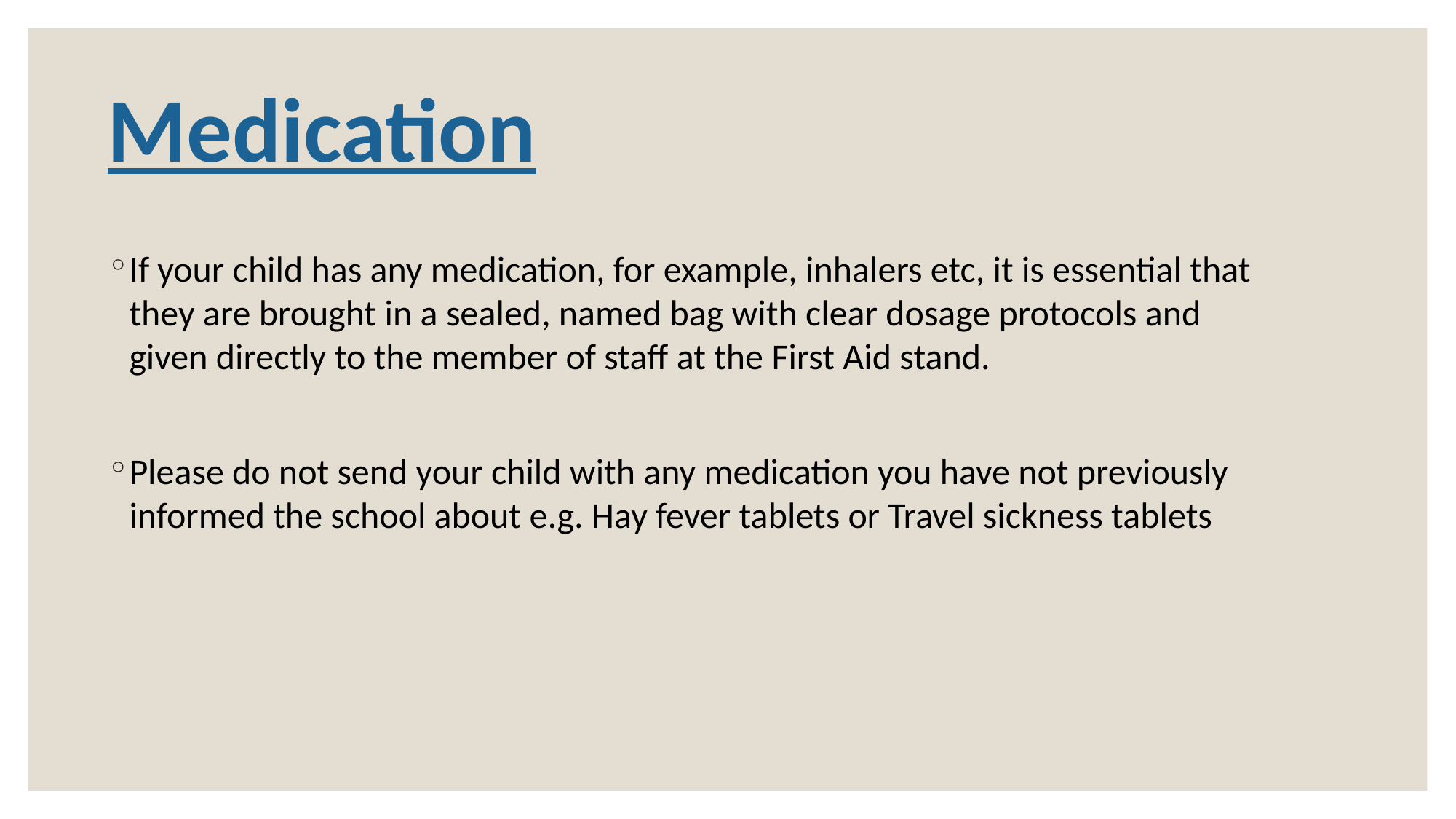

Medication

If your child has any medication, for example, inhalers etc, it is essential that they are brought in a sealed, named bag with clear dosage protocols and given directly to the member of staff at the First Aid stand.

Please do not send your child with any medication you have not previously informed the school about e.g. Hay fever tablets or Travel sickness tablets